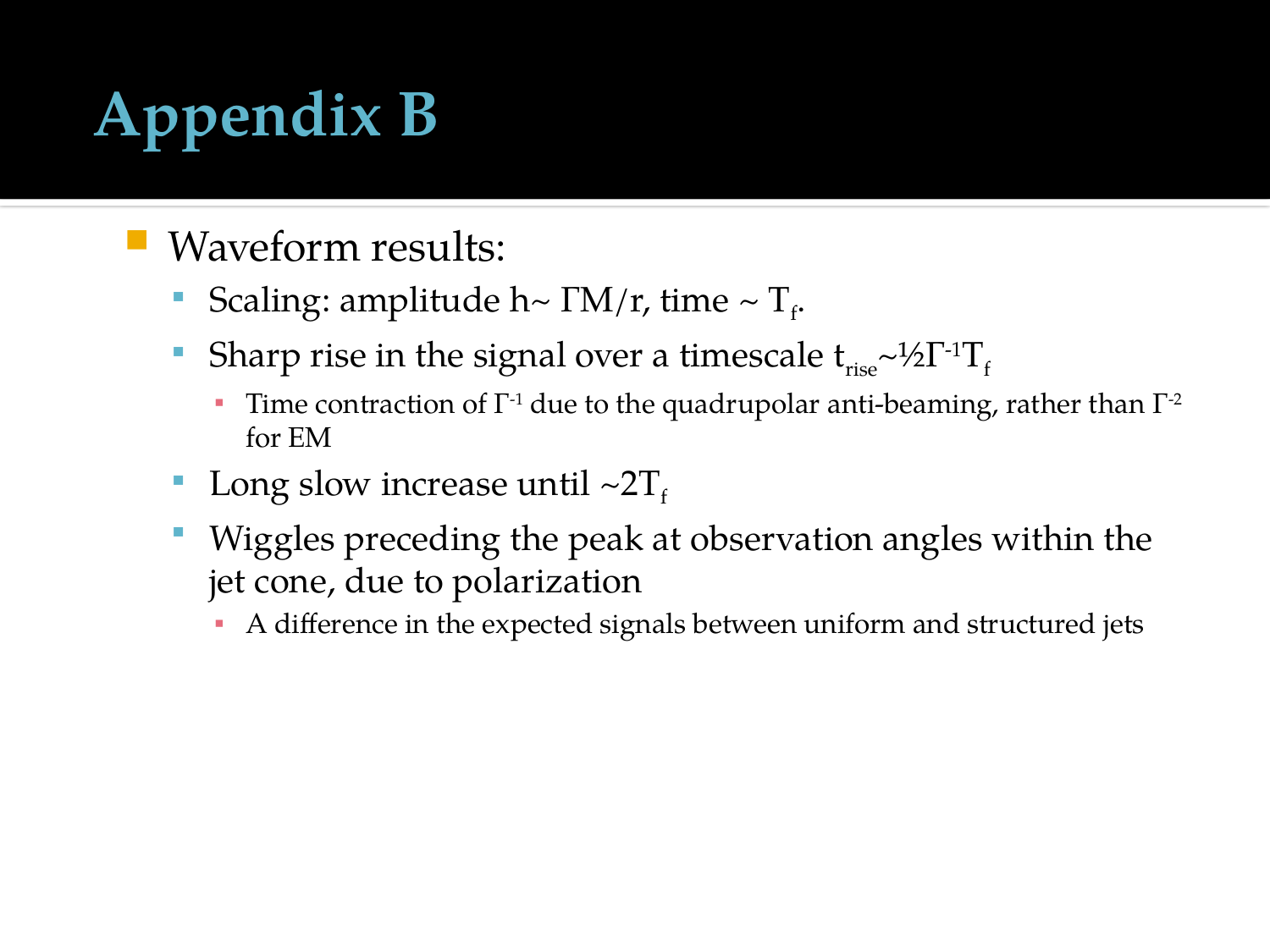

# Appendix B
Waveform results:
Scaling: amplitude h~ ΓM/r, time ~ Tf.
Sharp rise in the signal over a timescale trise~½Γ-1Tf
Time contraction of Γ-1 due to the quadrupolar anti-beaming, rather than Γ-2 for EM
Long slow increase until ~2Tf
Wiggles preceding the peak at observation angles within the jet cone, due to polarization
A difference in the expected signals between uniform and structured jets